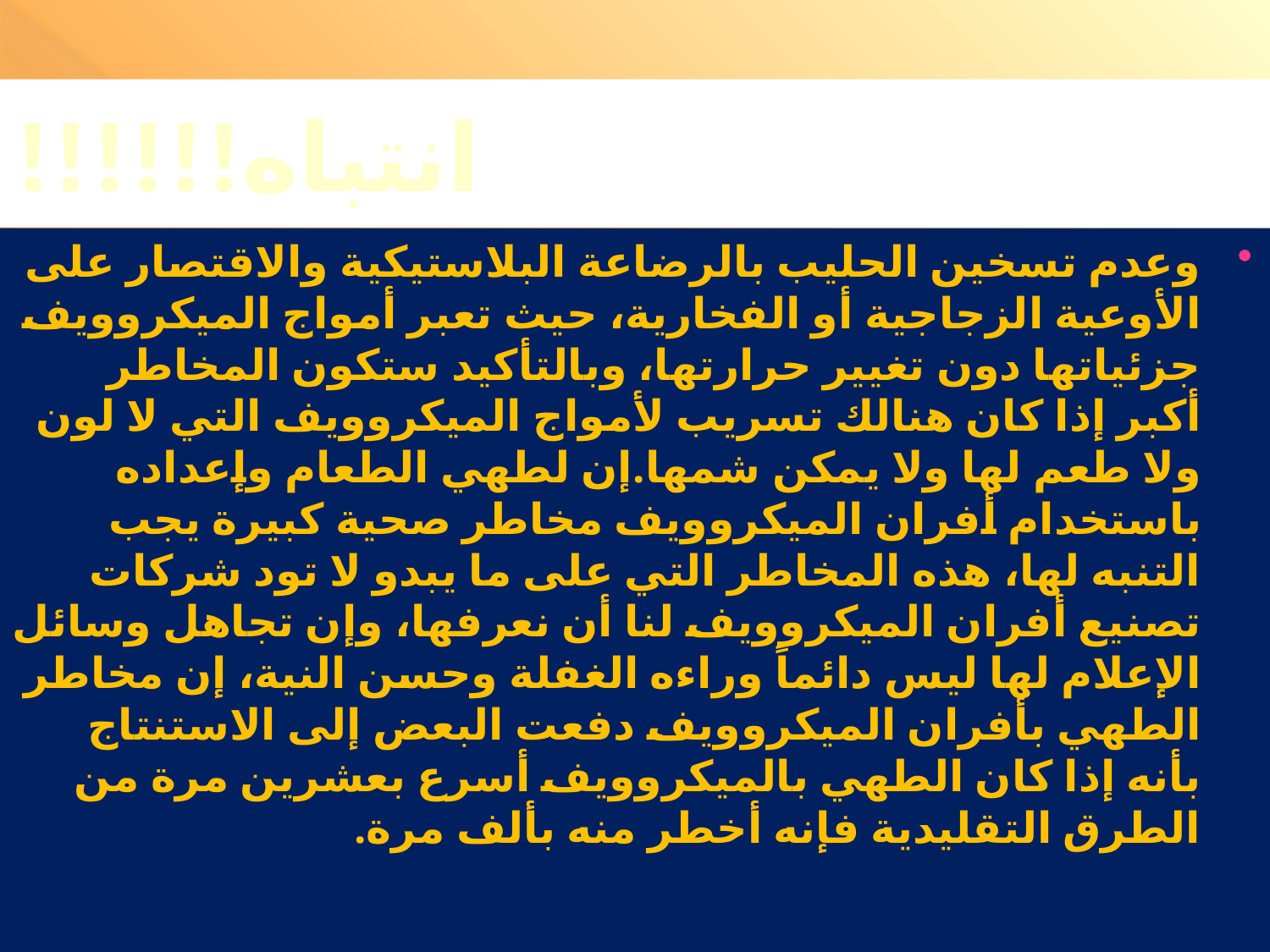

# انتباه!!!!!!
وعدم تسخين الحليب بالرضاعة البلاستيكية والاقتصار على الأوعية الزجاجية أو الفخارية، حيث تعبر أمواج الميكروويف جزئياتها دون تغيير حرارتها، وبالتأكيد ستكون المخاطر أكبر إذا كان هنالك تسريب لأمواج الميكروويف التي لا لون ولا طعم لها ولا يمكن شمها.إن لطهي الطعام وإعداده باستخدام أفران الميكروويف مخاطر صحية كبيرة يجب التنبه لها، هذه المخاطر التي على ما يبدو لا تود شركات تصنيع أفران الميكروويف لنا أن نعرفها، وإن تجاهل وسائل الإعلام لها ليس دائماً وراءه الغفلة وحسن النية، إن مخاطر الطهي بأفران الميكروويف دفعت البعض إلى الاستنتاج بأنه إذا كان الطهي بالميكروويف أسرع بعشرين مرة من الطرق التقليدية فإنه أخطر منه بألف مرة.